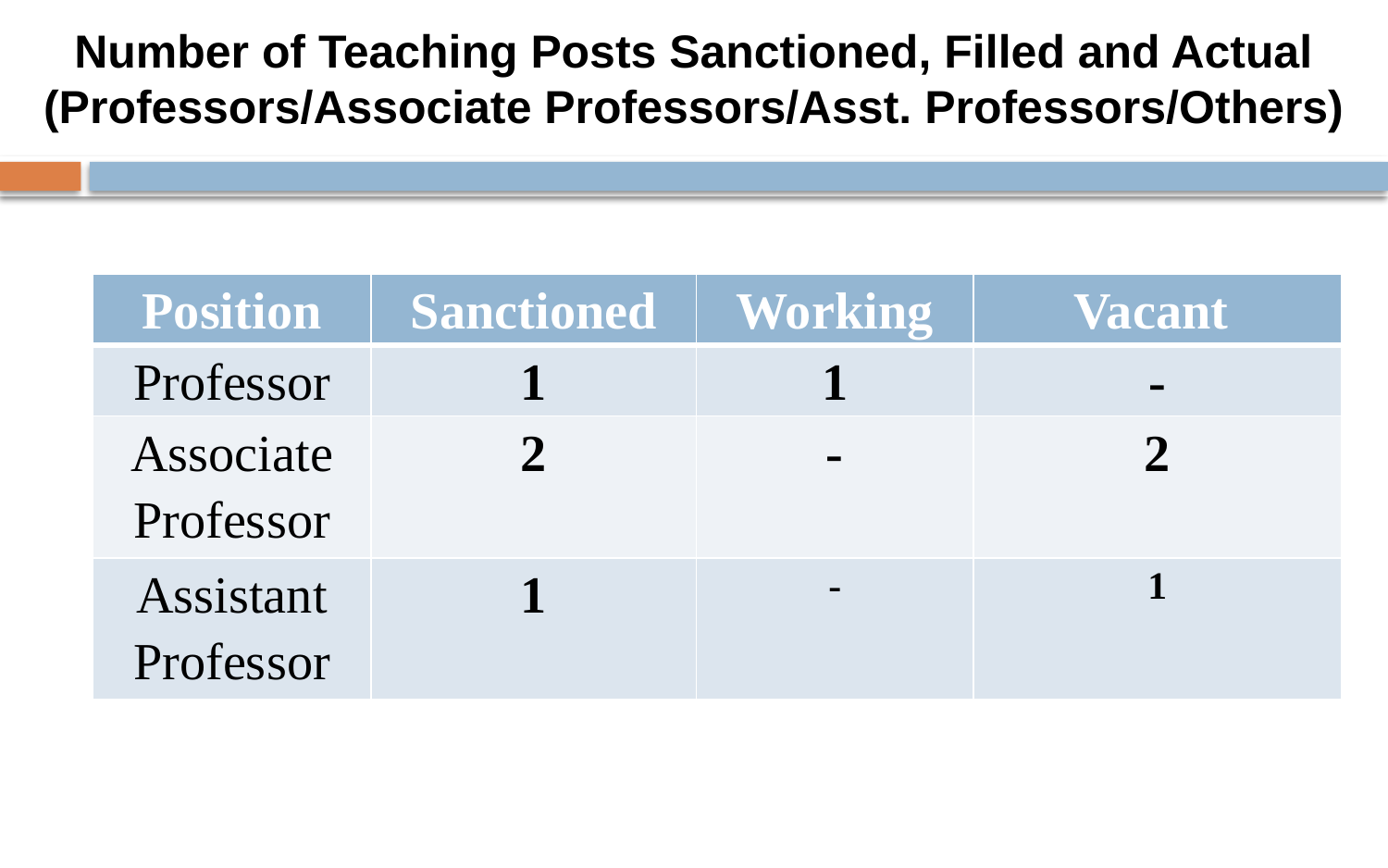

# Number of Teaching Posts Sanctioned, Filled and Actual (Professors/Associate Professors/Asst. Professors/Others)
| Position | Sanctioned | Working | Vacant |
| --- | --- | --- | --- |
| Professor | 1 | 1 | - |
| Associate Professor | 2 | - | 2 |
| Assistant Professor | 1 | - | 1 |